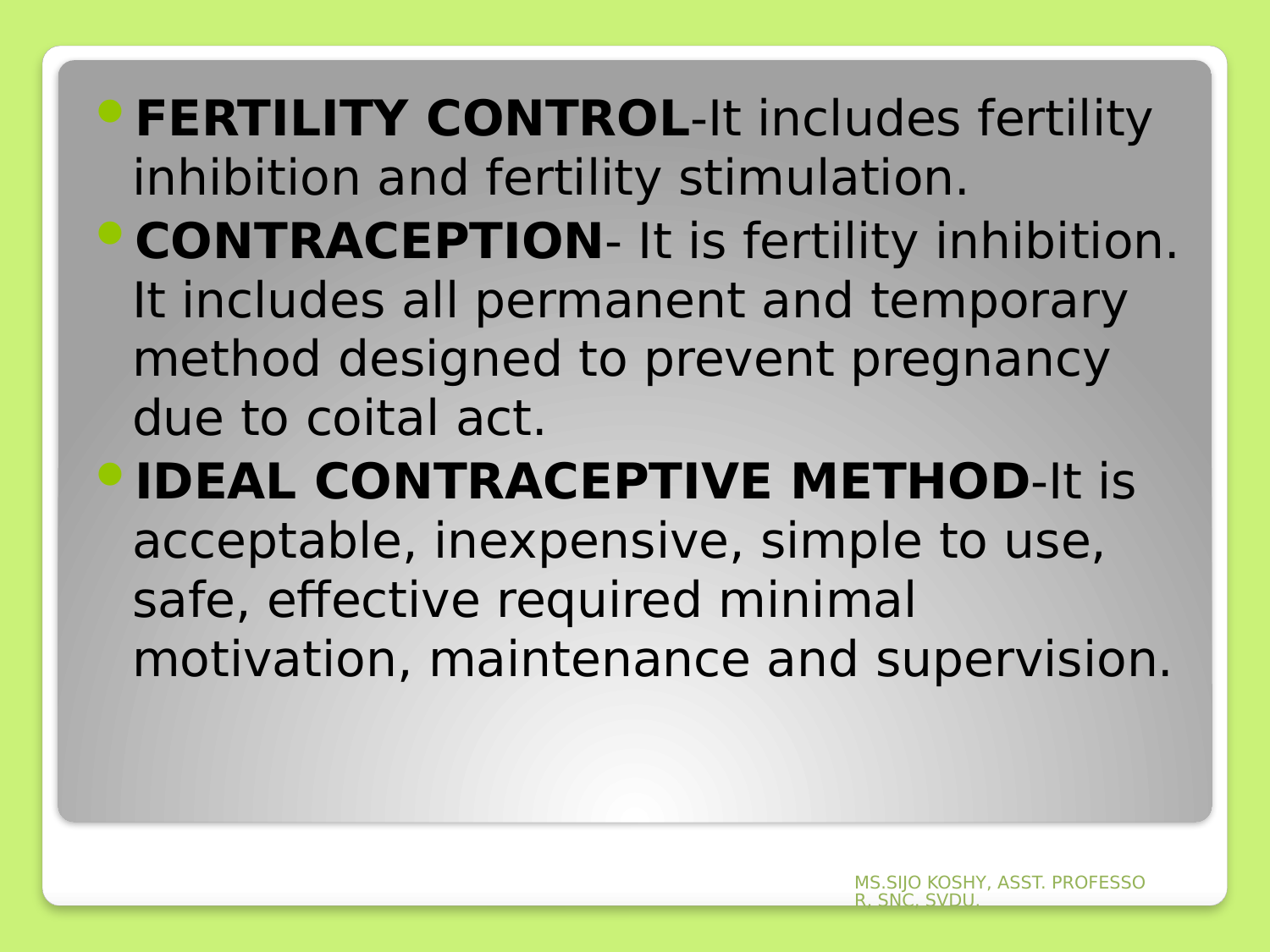

FERTILITY CONTROL-It includes fertility inhibition and fertility stimulation.
CONTRACEPTION- It is fertility inhibition. It includes all permanent and temporary method designed to prevent pregnancy due to coital act.
IDEAL CONTRACEPTIVE METHOD-It is acceptable, inexpensive, simple to use, safe, effective required minimal motivation, maintenance and supervision.

MS.SIJO KOSHY, ASST. PROFESSOR, SNC, SVDU.